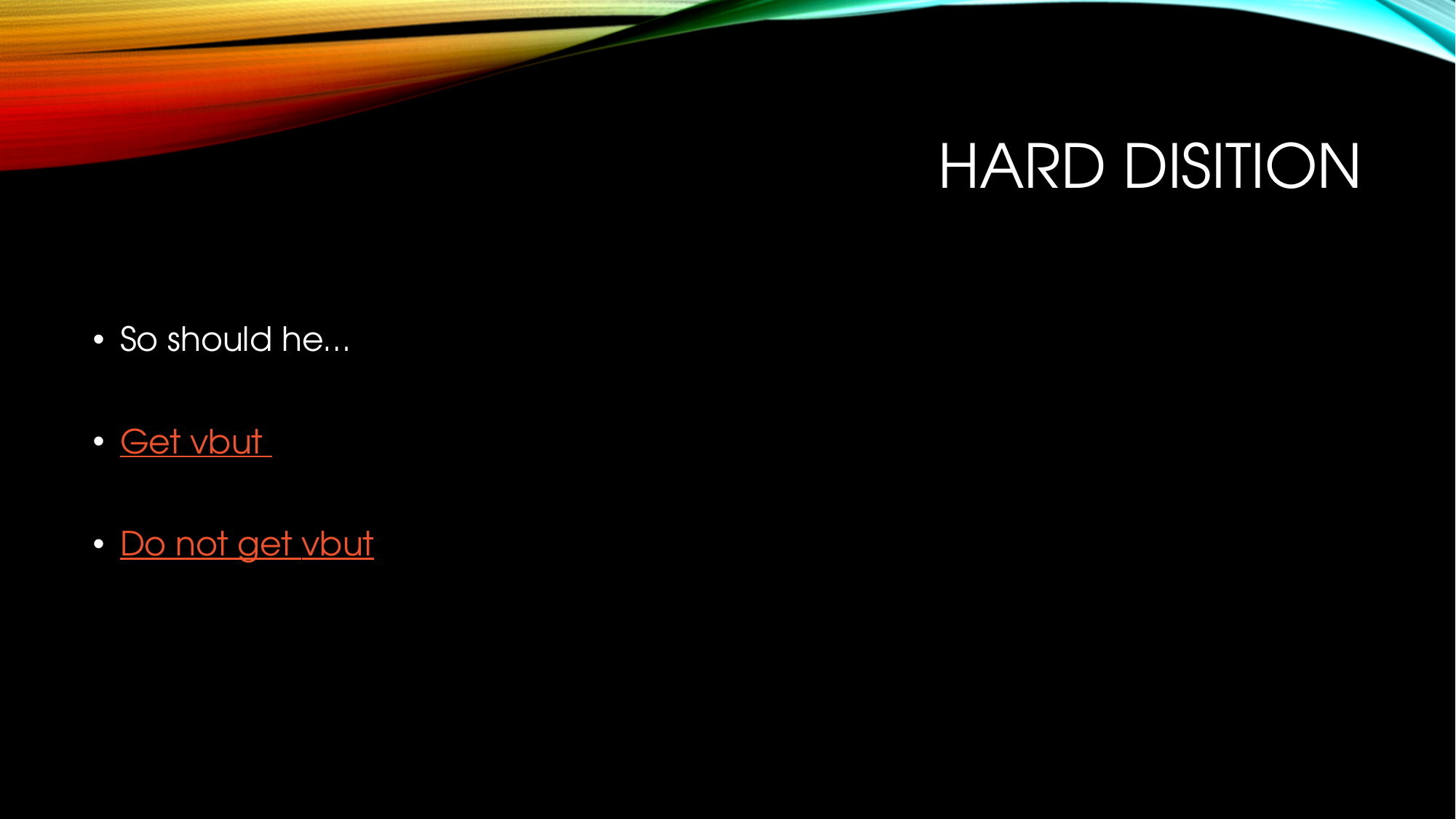

# Hard disition

So should he…

Get vbut

Do not get vbut